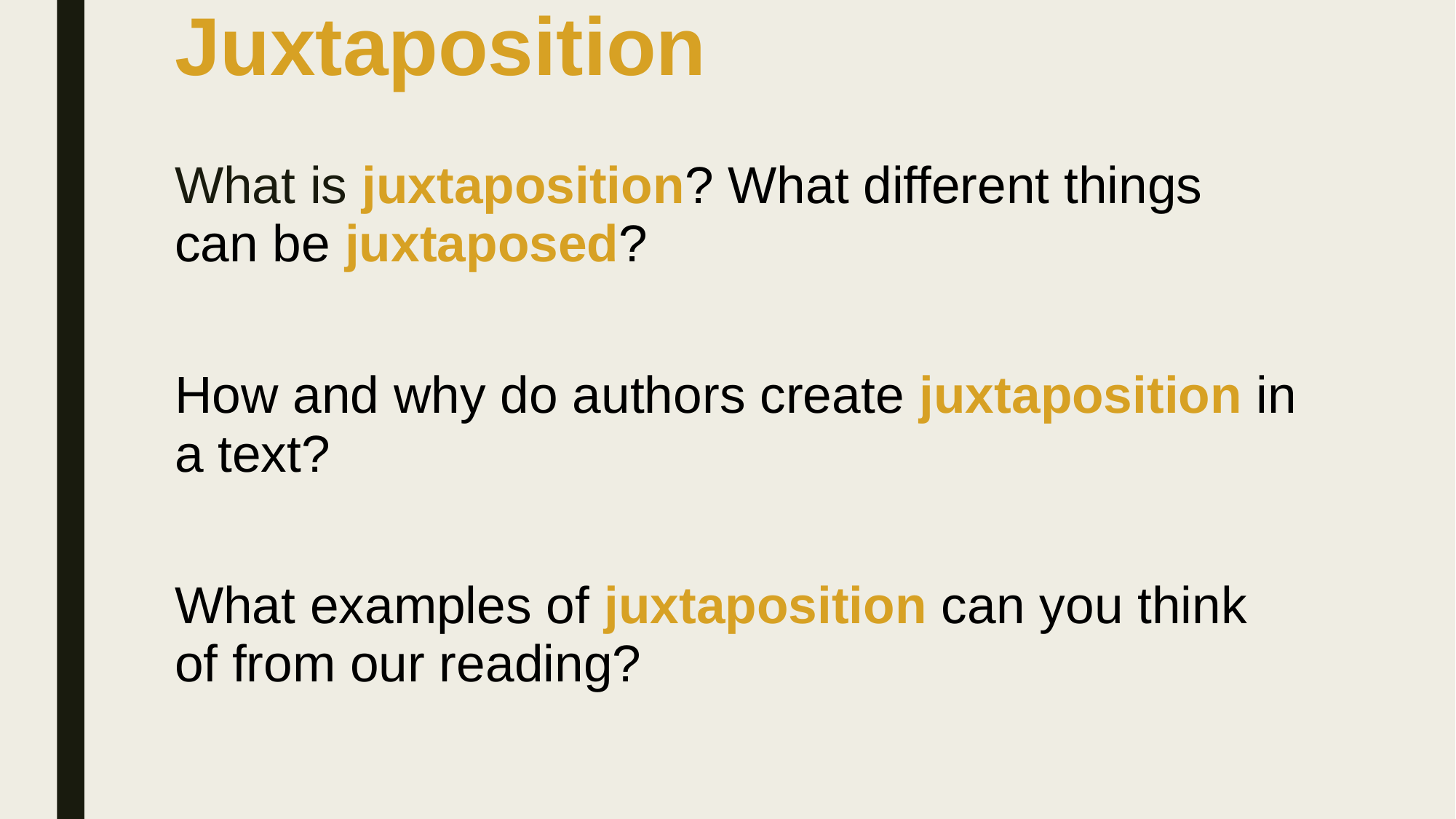

# Juxtaposition

What is juxtaposition? What different things can be juxtaposed?

How and why do authors create juxtaposition in a text?

What examples of juxtaposition can you think of from our reading?